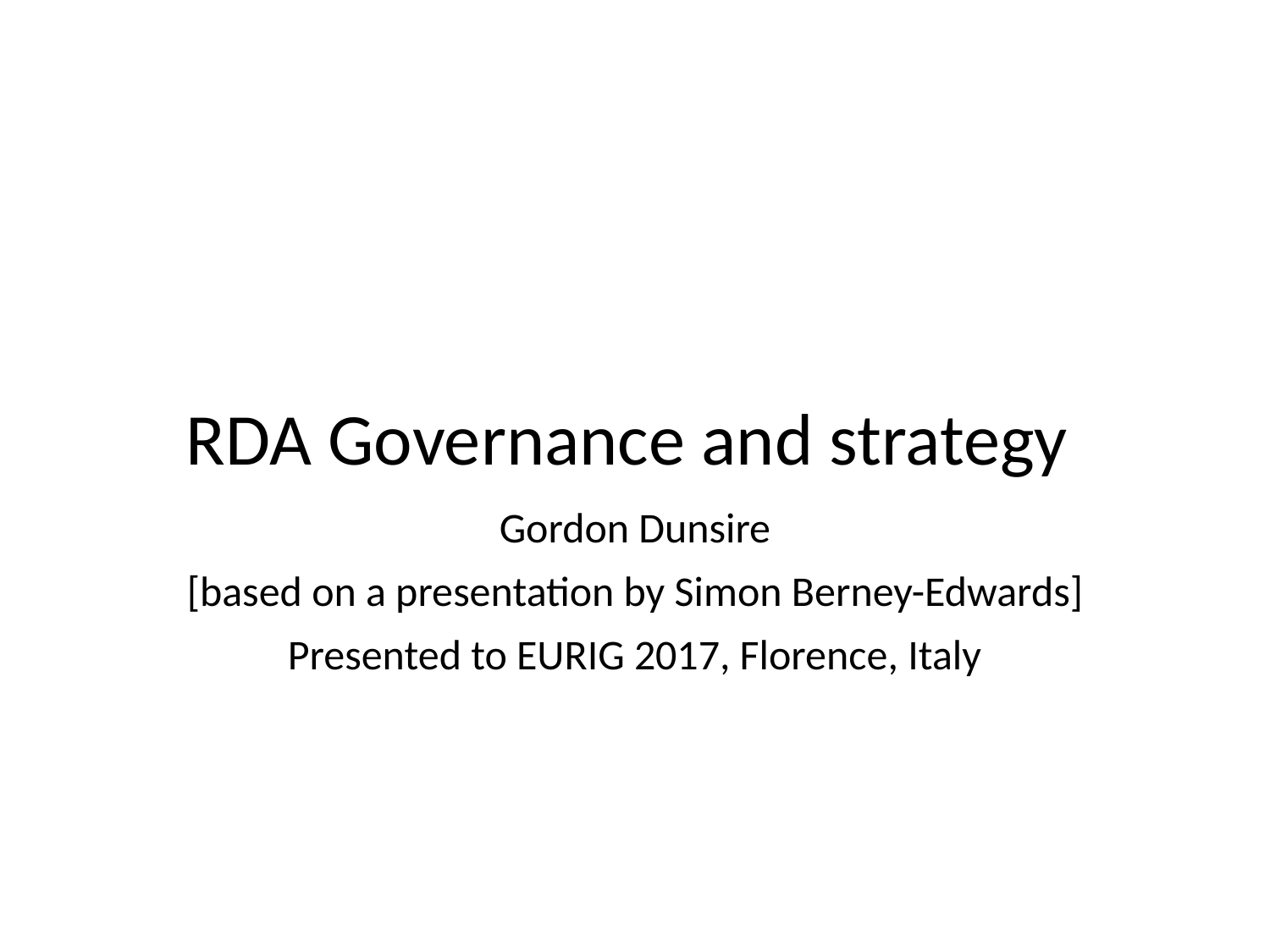

# RDA Governance and strategy
Gordon Dunsire
[based on a presentation by Simon Berney-Edwards]
Presented to EURIG 2017, Florence, Italy